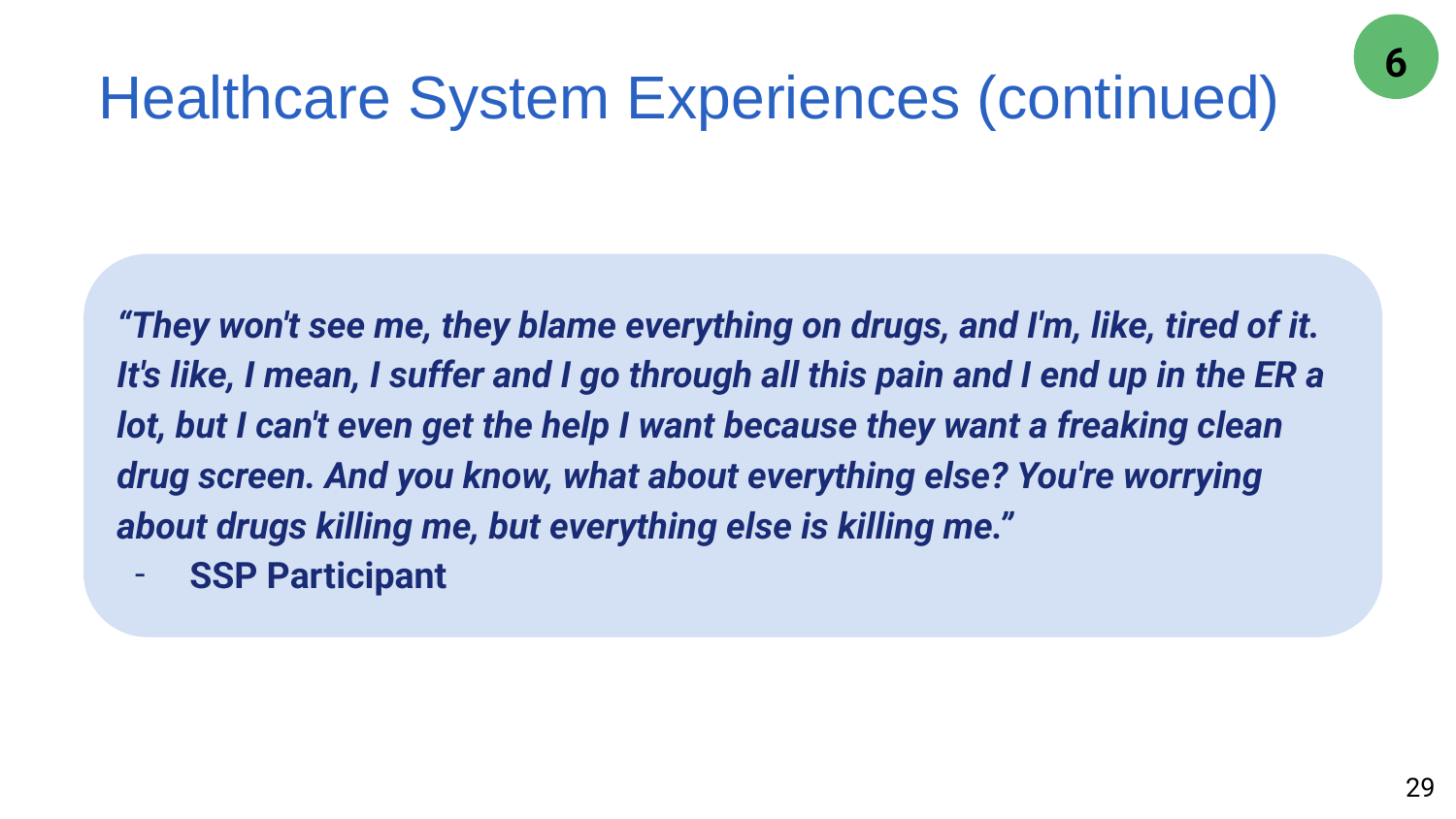

6
# Healthcare System Experiences (continued)
“They won't see me, they blame everything on drugs, and I'm, like, tired of it. It's like, I mean, I suffer and I go through all this pain and I end up in the ER a lot, but I can't even get the help I want because they want a freaking clean drug screen. And you know, what about everything else? You're worrying about drugs killing me, but everything else is killing me.”
SSP Participant
29